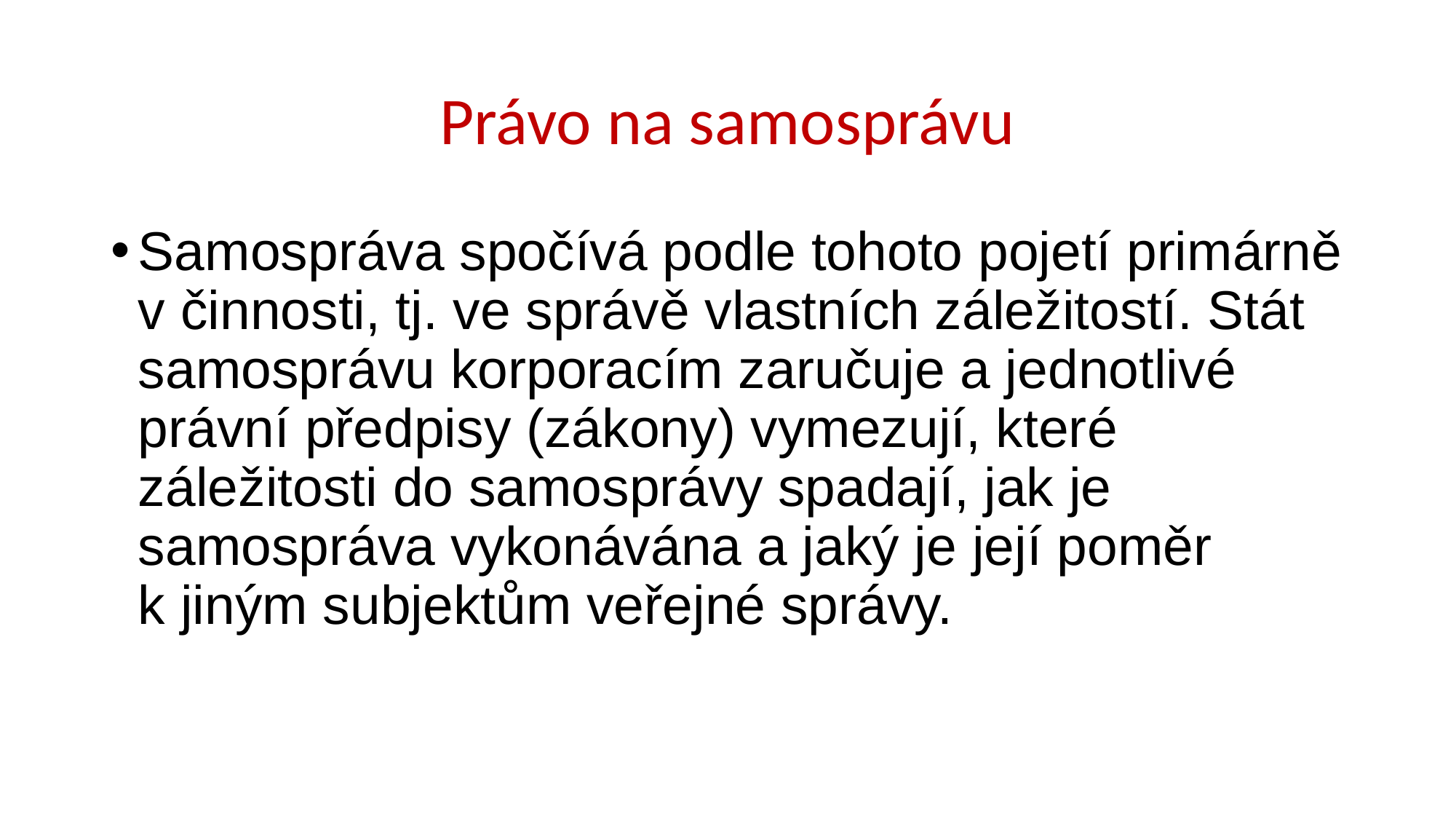

# Právo na samosprávu
Samospráva spočívá podle tohoto pojetí primárně v činnosti, tj. ve správě vlastních záležitostí. Stát samosprávu korporacím zaručuje a jednotlivé právní předpisy (zákony) vymezují, které záležitosti do samosprávy spadají, jak je samospráva vykonávána a jaký je její poměr k jiným subjektům veřejné správy.